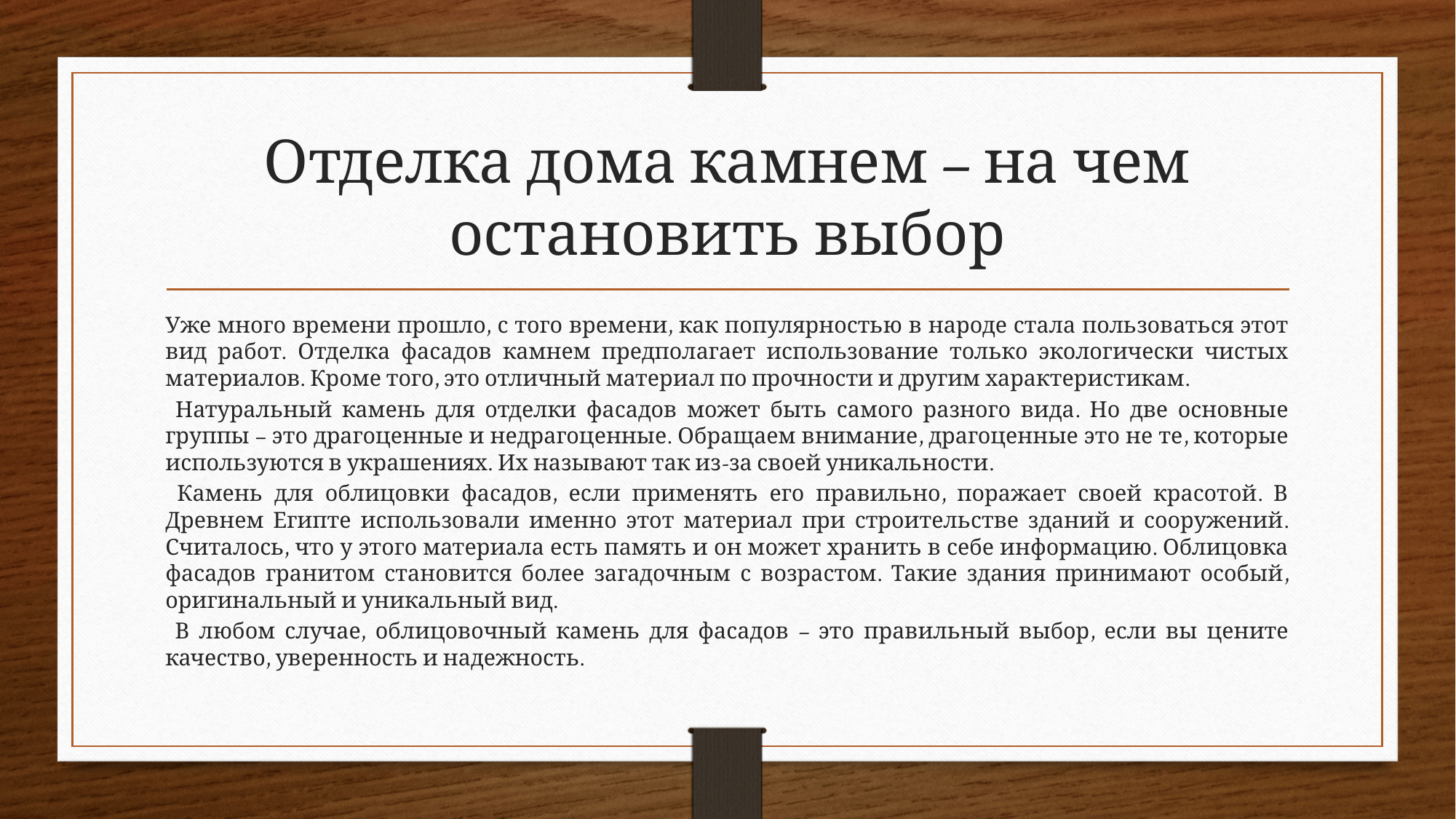

# Отделка дома камнем – на чем остановить выбор
Уже много времени прошло, с того времени, как популярностью в народе стала пользоваться этот вид работ. Отделка фасадов камнем предполагает использование только экологически чистых материалов. Кроме того, это отличный материал по прочности и другим характеристикам.
 Натуральный камень для отделки фасадов может быть самого разного вида. Но две основные группы – это драгоценные и недрагоценные. Обращаем внимание, драгоценные это не те, которые используются в украшениях. Их называют так из-за своей уникальности.
 Камень для облицовки фасадов, если применять его правильно, поражает своей красотой. В Древнем Египте использовали именно этот материал при строительстве зданий и сооружений. Считалось, что у этого материала есть память и он может хранить в себе информацию. Облицовка фасадов гранитом становится более загадочным с возрастом. Такие здания принимают особый, оригинальный и уникальный вид.
 В любом случае, облицовочный камень для фасадов – это правильный выбор, если вы цените качество, уверенность и надежность.